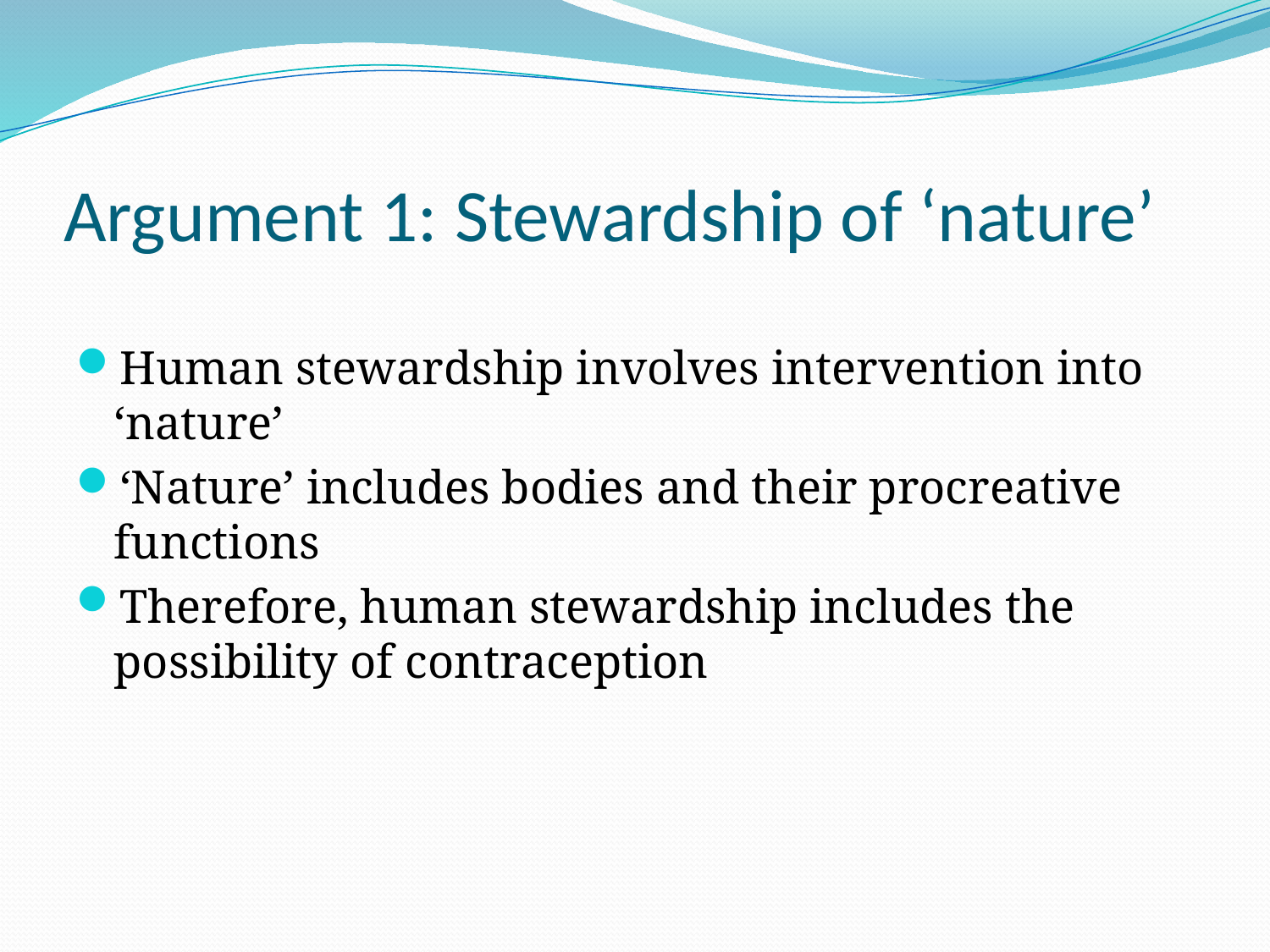

# Argument 1: Stewardship of ‘nature’

Human stewardship involves intervention into ‘nature’
‘Nature’ includes bodies and their procreative functions
Therefore, human stewardship includes the possibility of contraception